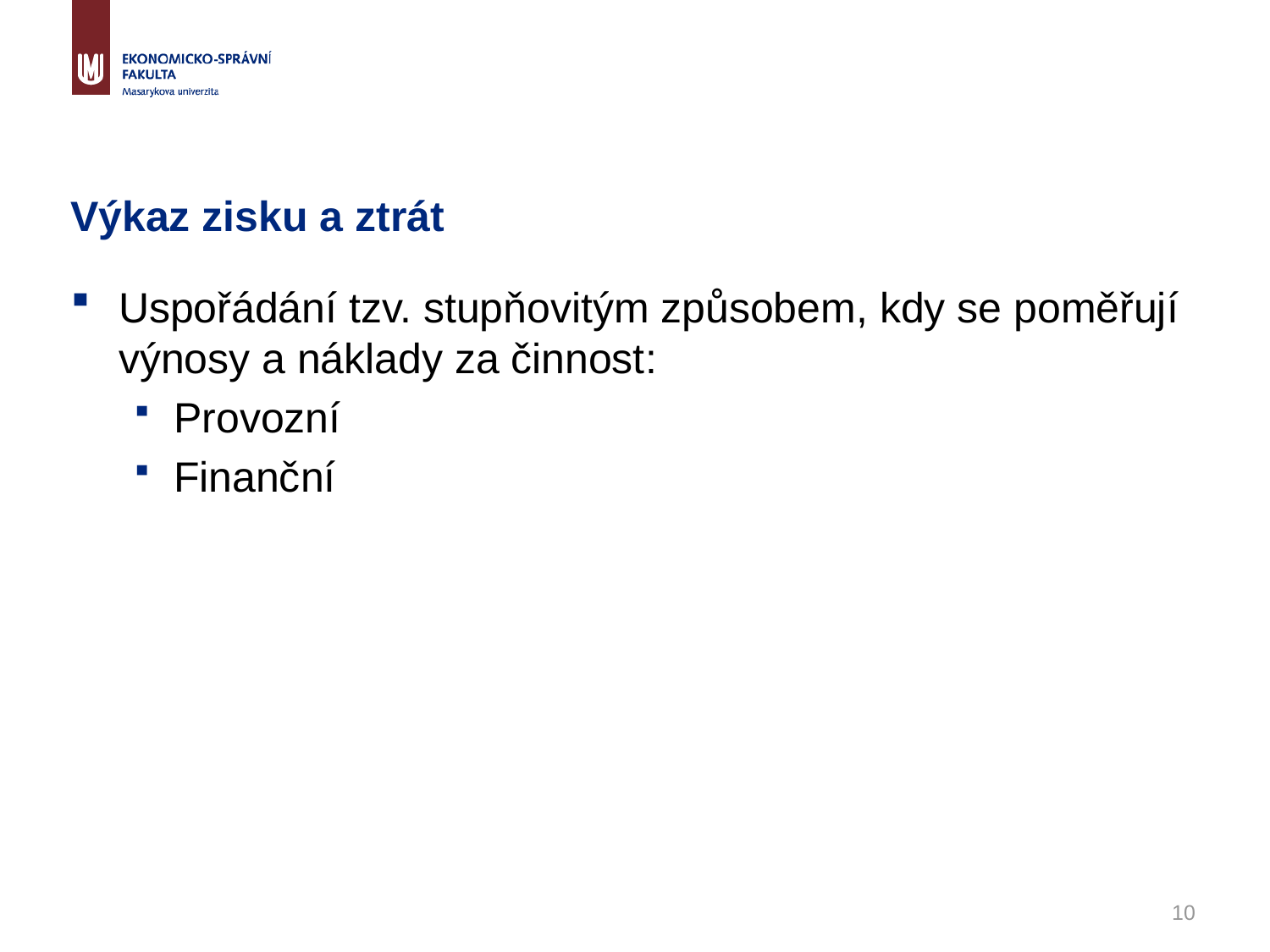

# Výkaz zisku a ztrát
Uspořádání tzv. stupňovitým způsobem, kdy se poměřují výnosy a náklady za činnost:
Provozní
Finanční
10